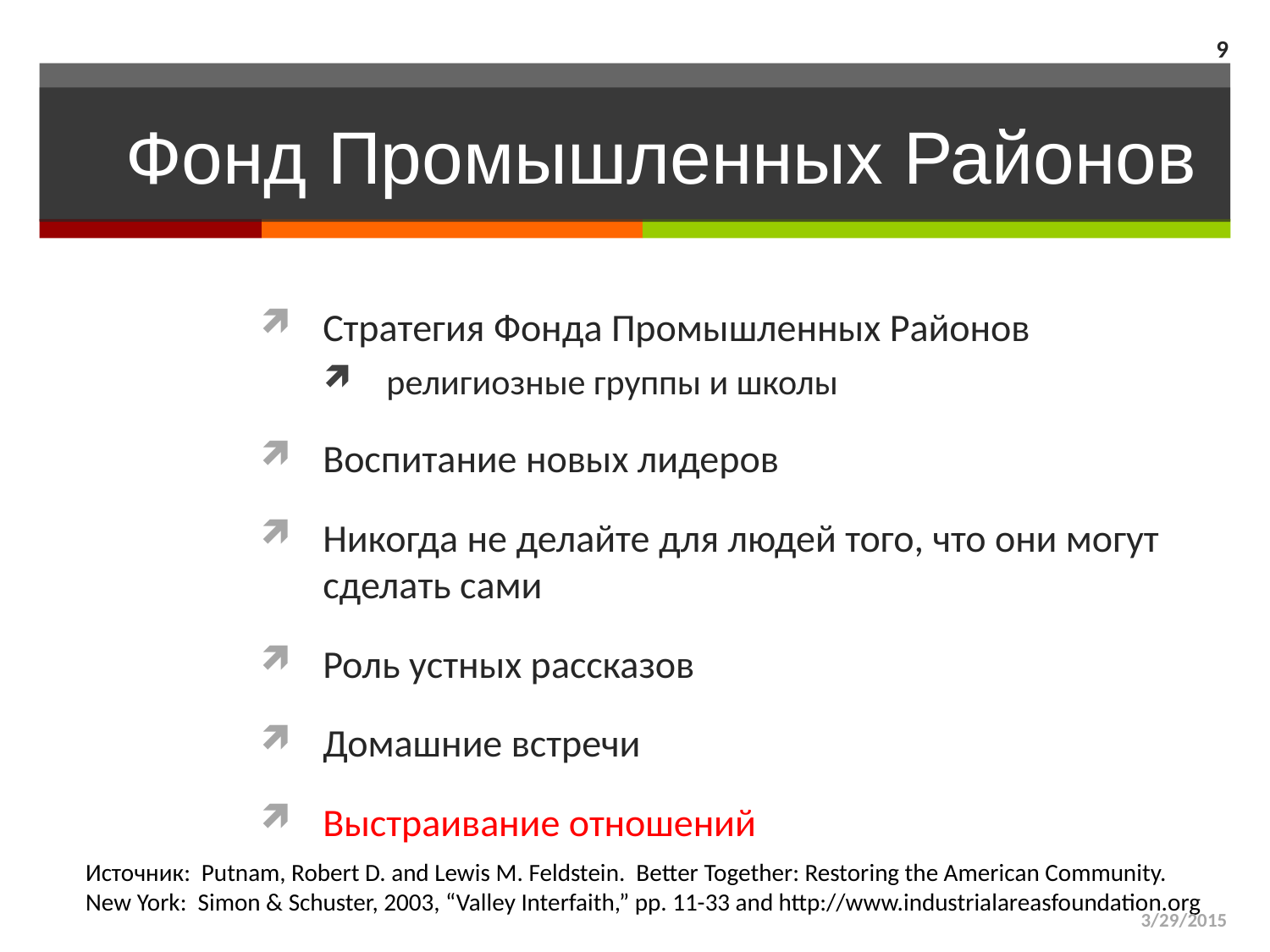

9
# Фонд Промышленных Районов
Стратегия Фонда Промышленных Районов
религиозные группы и школы
Воспитание новых лидеров
Никогда не делайте для людей того, что они могут сделать сами
Роль устных рассказов
Домашние встречи
Выстраивание отношений
Источник:  Putnam, Robert D. and Lewis M. Feldstein.  Better Together: Restoring the American Community.  New York:  Simon & Schuster, 2003, “Valley Interfaith,” pp. 11-33 and http://www.industrialareasfoundation.org

3/29/2015